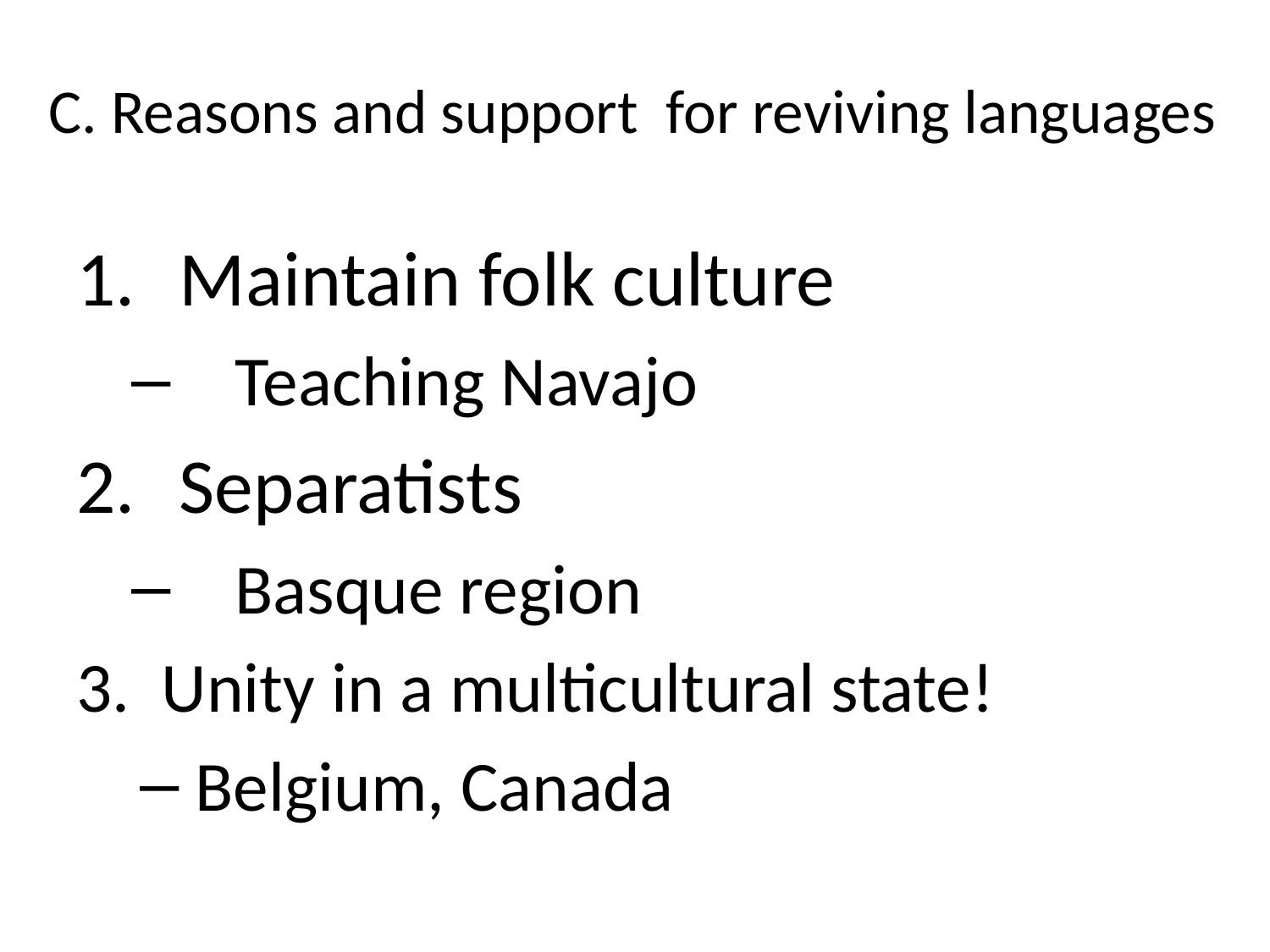

# C. Reasons and support  for reviving languages
Maintain folk culture
Teaching Navajo
Separatists
Basque region
3.  Unity in a multicultural state!
 Belgium, Canada